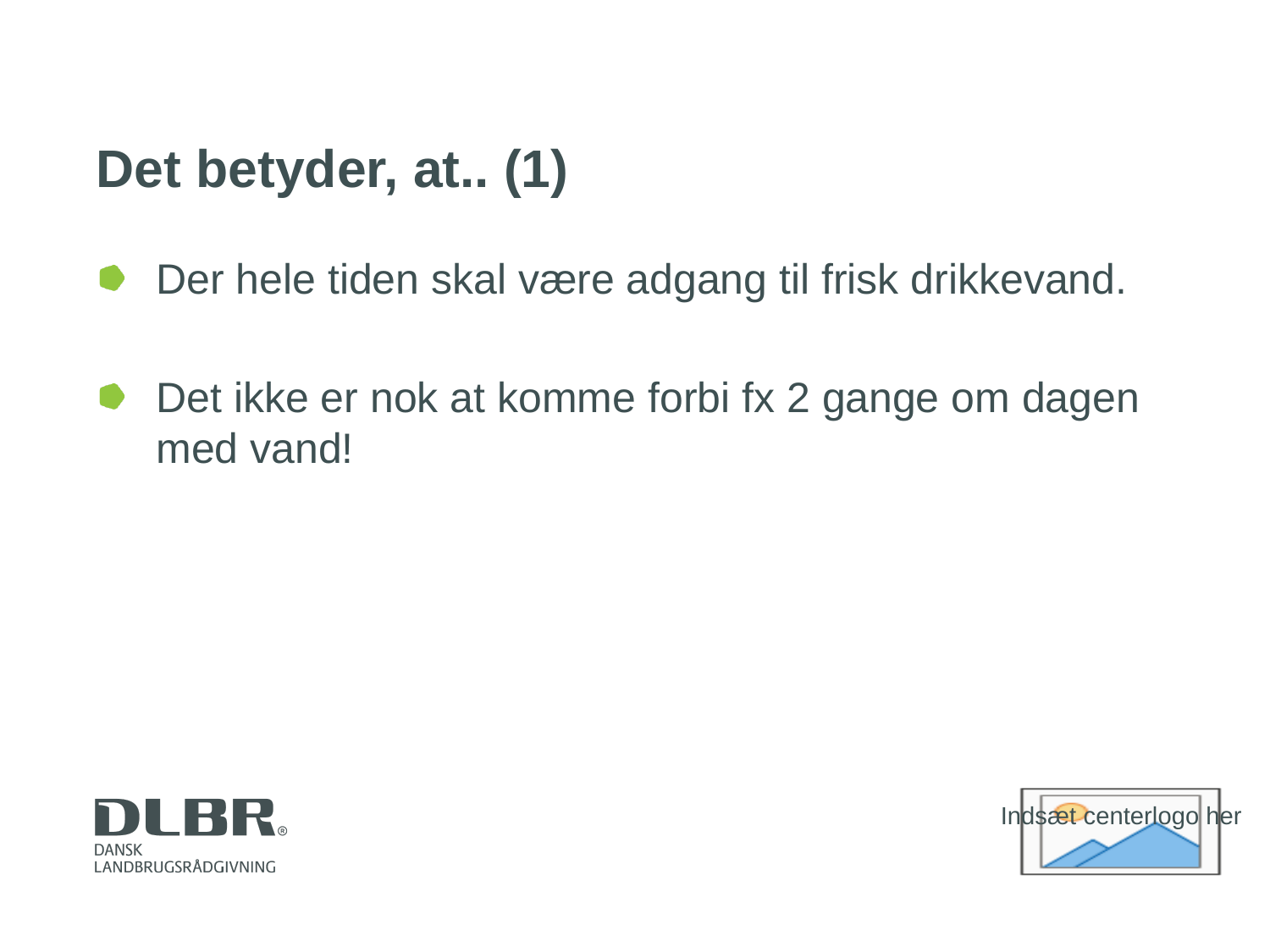

# Det betyder, at.. (1)
Der hele tiden skal være adgang til frisk drikkevand.

Det ikke er nok at komme forbi fx 2 gange om dagen med vand!